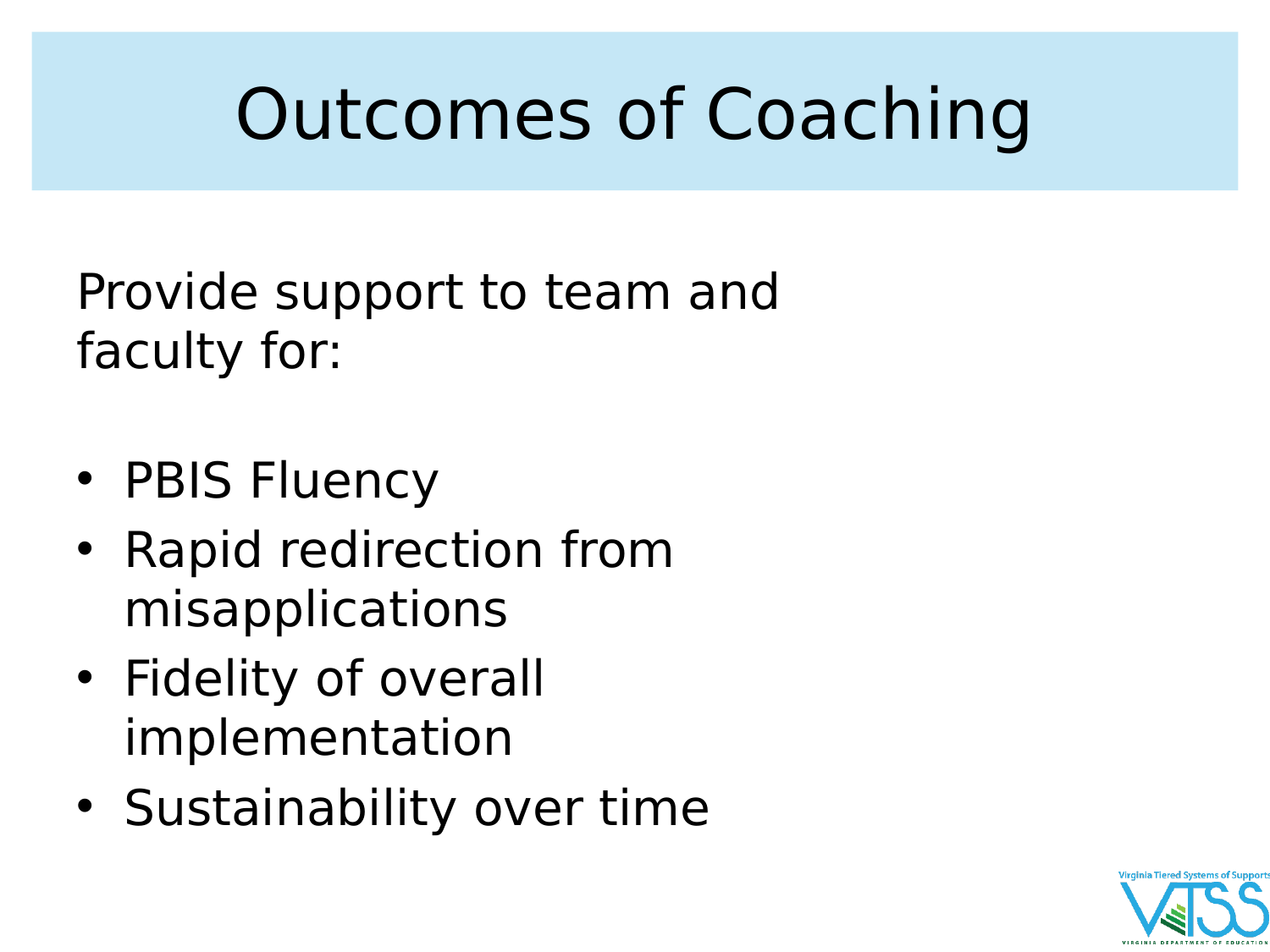

# Outcomes of Coaching
Provide support to team and faculty for:

PBIS Fluency
Rapid redirection from misapplications
Fidelity of overall implementation
Sustainability over time